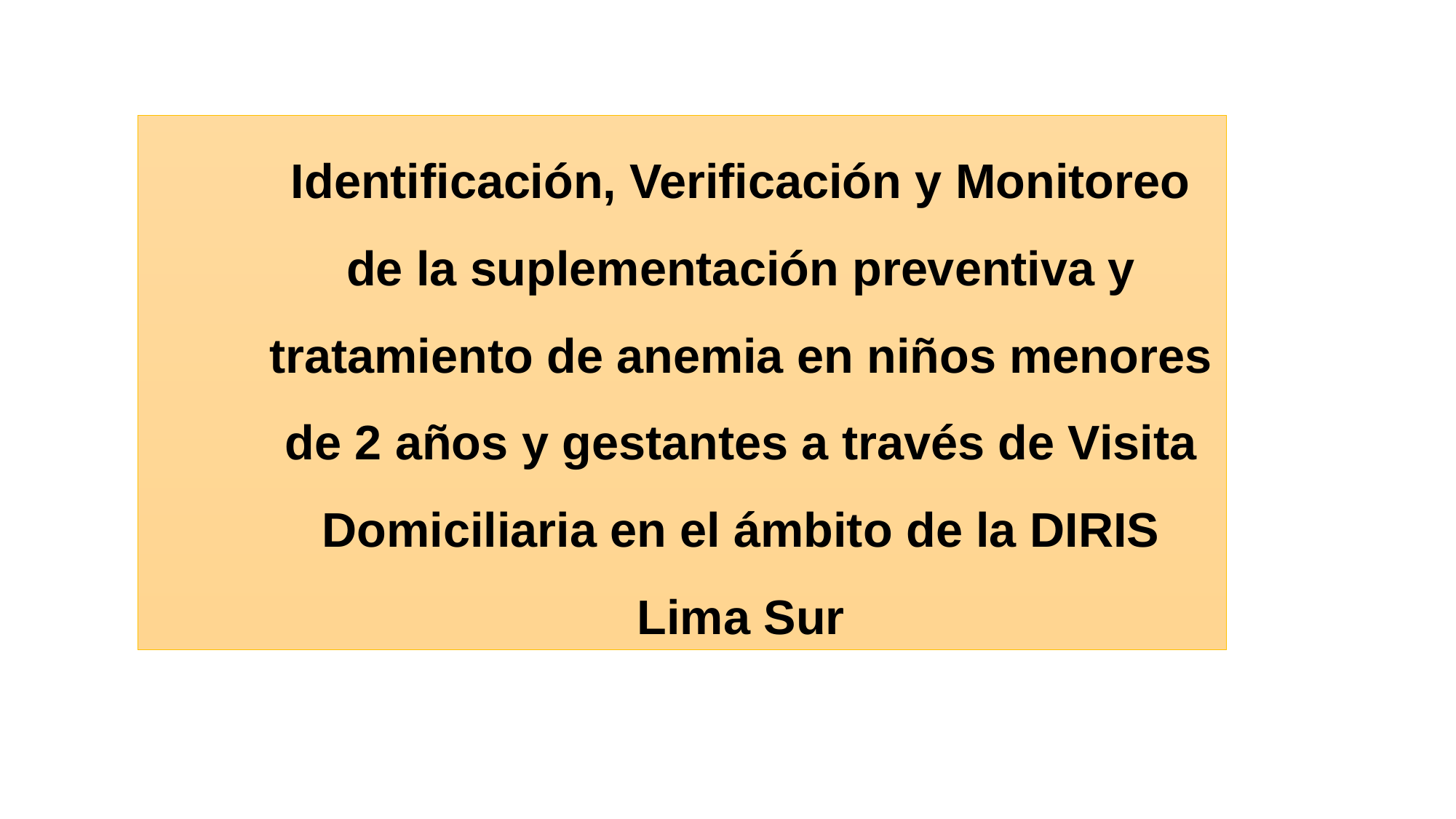

Identificación, Verificación y Monitoreo de la suplementación preventiva y tratamiento de anemia en niños menores de 2 años y gestantes a través de Visita Domiciliaria en el ámbito de la DIRIS Lima Sur